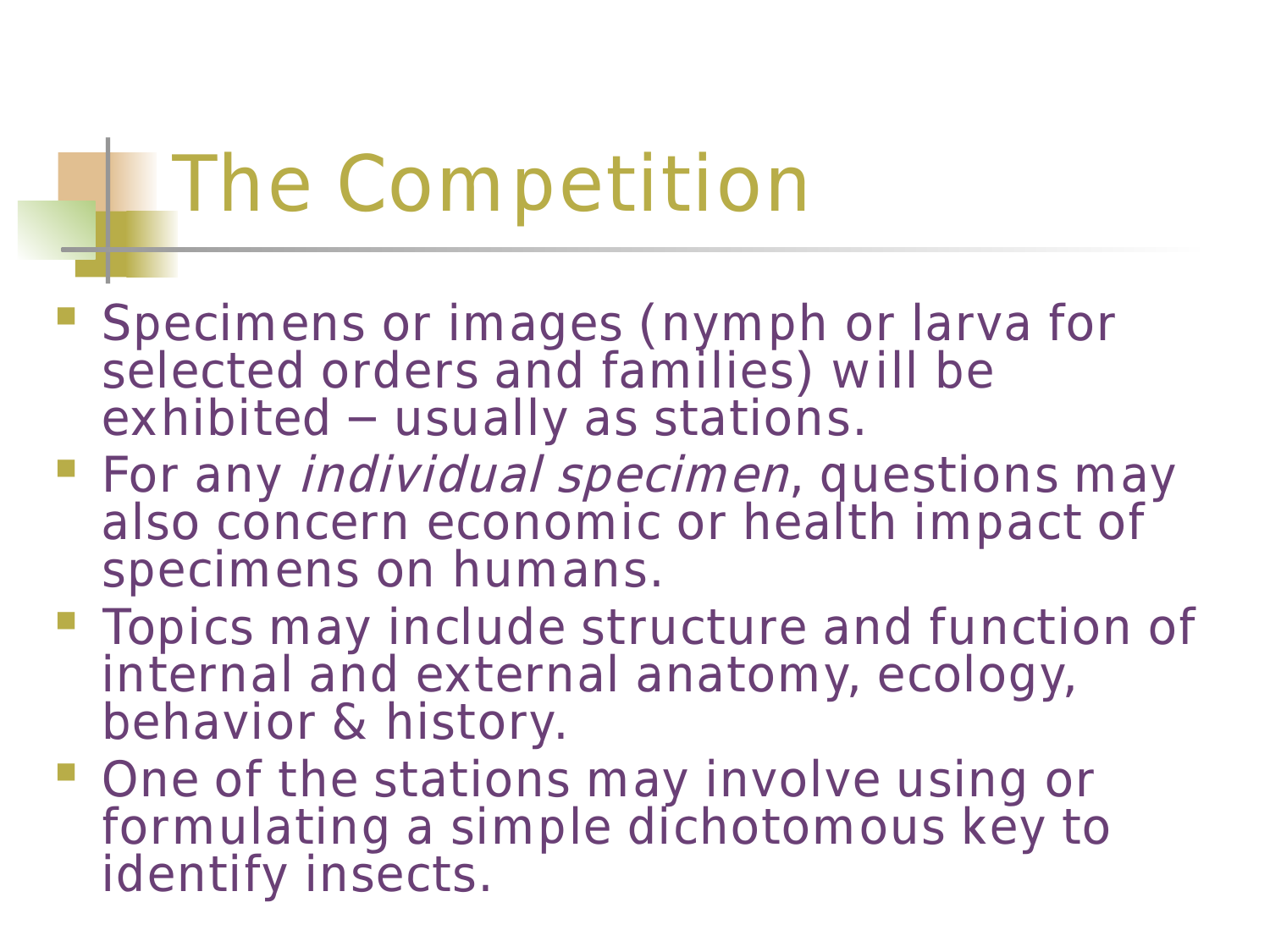

# The Competition
Specimens or images (nymph or larva for selected orders and families) will be exhibited – usually as stations.
For any individual specimen, questions may also concern economic or health impact of specimens on humans.
Topics may include structure and function of internal and external anatomy, ecology, behavior & history.
One of the stations may involve using or formulating a simple dichotomous key to identify insects.